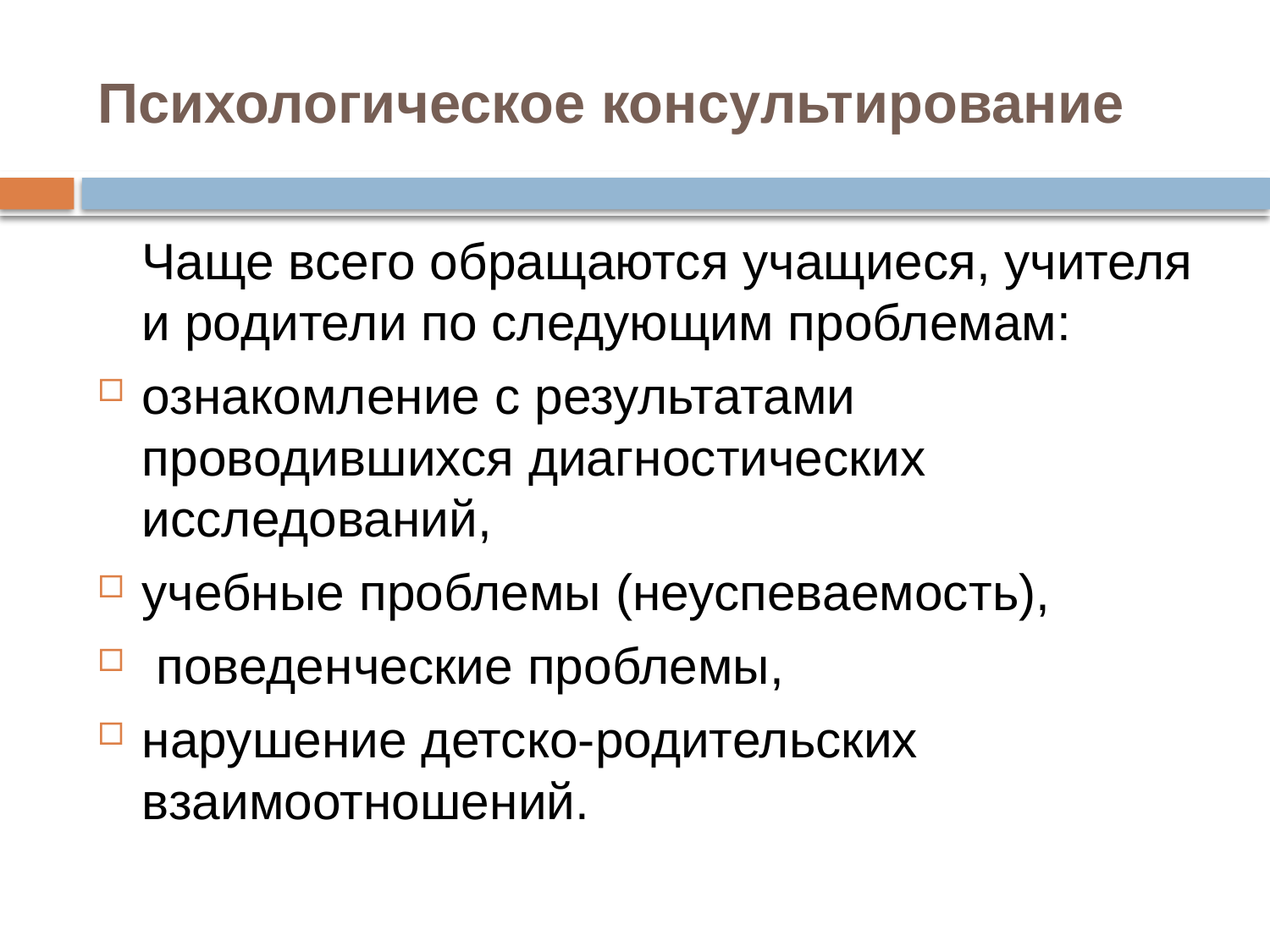

# Психологическое консультирование
	Чаще всего обращаются учащиеся, учителя и родители по следующим проблемам:
ознакомление с результатами проводившихся диагностических исследований,
учебные проблемы (неуспеваемость),
 поведенческие проблемы,
нарушение детско-родительских взаимоотношений.